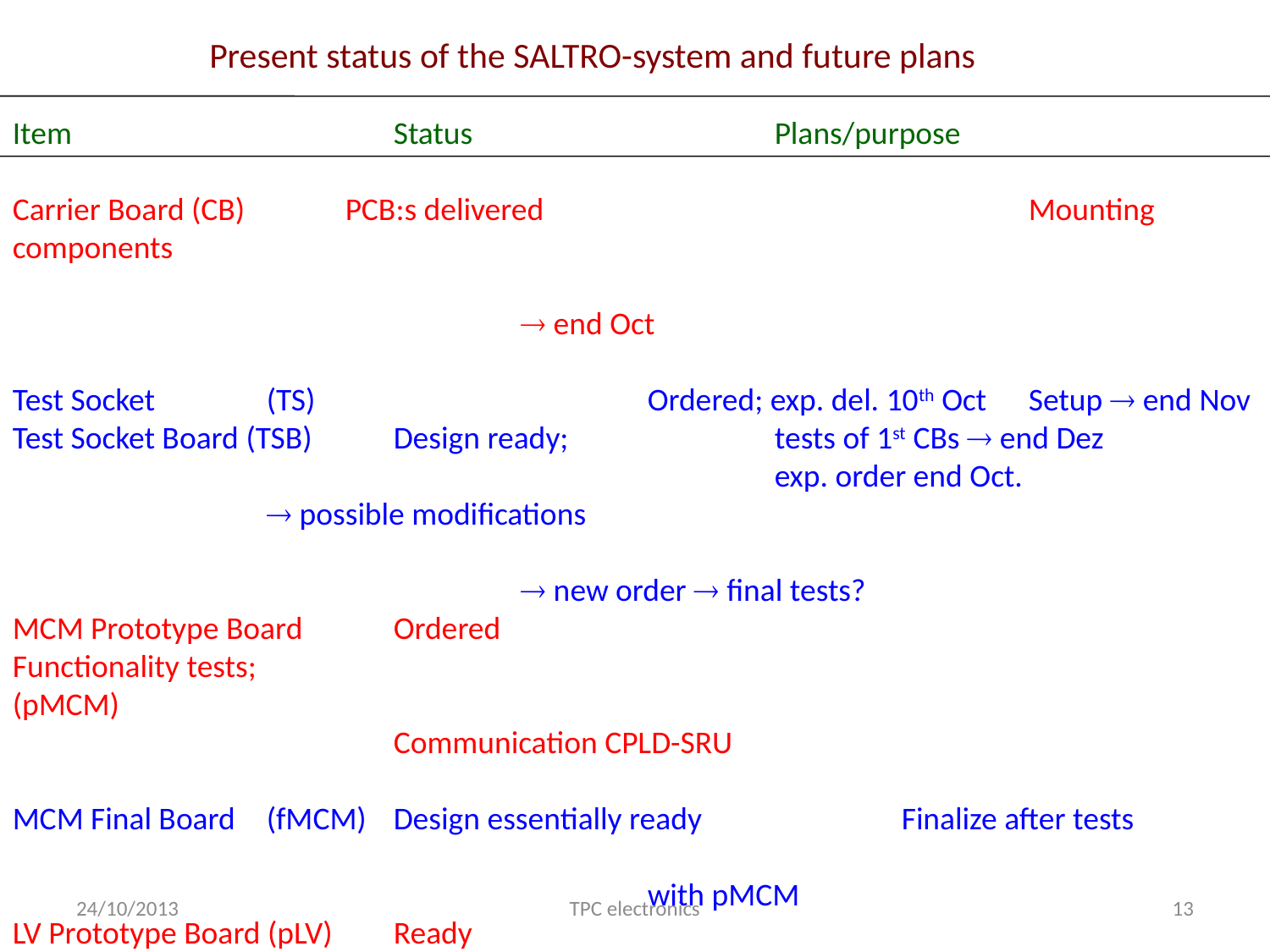

Present status of the SALTRO-system and future plans

Item                                   	Status                                    	Plans/purpose

Carrier Board (CB)              PCB:s delivered				Mounting components
													→ end Oct
Test Socket	(TS)			Ordered; exp. del. 10th Oct 	Setup → end Nov
Test Socket Board (TSB)	Design ready;                     	tests of 1st CBs → end Dez
						exp. order end Oct. 			→ possible modifications
													→ new order → final tests?
MCM Prototype Board 	Ordered						Functionality tests;
(pMCM)												Communication CPLD-SRU

MCM Final Board	(fMCM)	Design essentially ready		Finalize after tests 															with pMCM
LV Prototype Board (pLV)	Ready						Functionality tests; LV to TSB
													test I2C communication
LV Final Board (fLV)		Design essentially ready		Finalize after tests with pLV
Detector Control System
	Master Board		Ready						tests ongoing
	5to1 Board			Ready						tests ongoing
Firmware for CPLD		Developm. started in Brussels
Firmware for SRU		Help from China
Possible pseudo-SRU		1st thoughts
Slow Control				Use DOOCS; instal. Rostock
Mechanics				First ideas; help from Saclay?

24/10/2013
TPC electronics
13